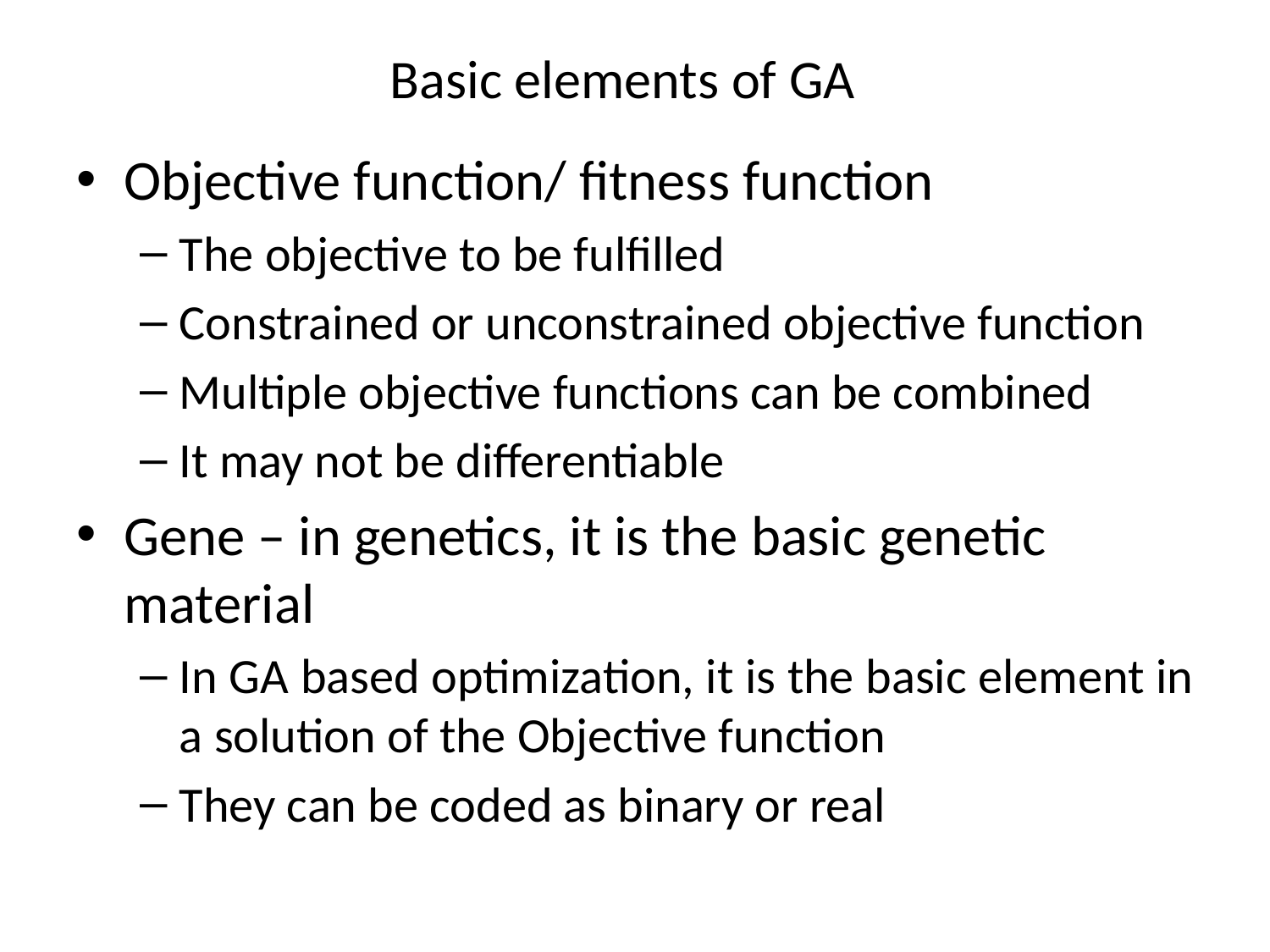

# Basic elements of GA
Objective function/ fitness function
The objective to be fulfilled
Constrained or unconstrained objective function
Multiple objective functions can be combined
It may not be differentiable
Gene – in genetics, it is the basic genetic material
In GA based optimization, it is the basic element in a solution of the Objective function
They can be coded as binary or real